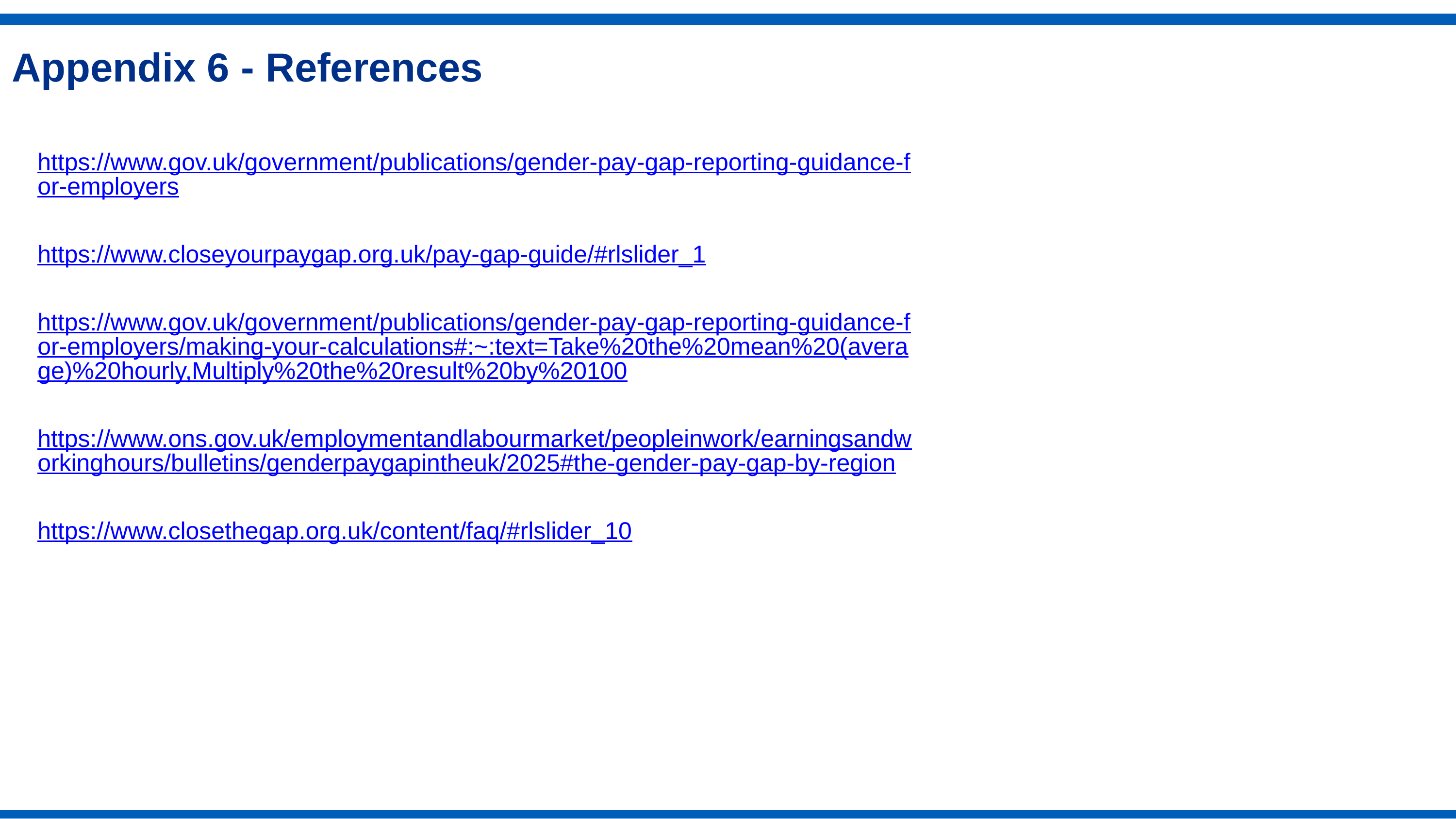

Appendix 6 - References

https://www.gov.uk/government/publications/gender-pay-gap-reporting-guidance-for-employers

https://www.closeyourpaygap.org.uk/pay-gap-guide/#rlslider_1

https://www.gov.uk/government/publications/gender-pay-gap-reporting-guidance-for-employers/making-your-calculations#:~:text=Take%20the%20mean%20(average)%20hourly,Multiply%20the%20result%20by%20100

https://www.ons.gov.uk/employmentandlabourmarket/peopleinwork/earningsandworkinghours/bulletins/genderpaygapintheuk/2025#the-gender-pay-gap-by-region

https://www.closethegap.org.uk/content/faq/#rlslider_10